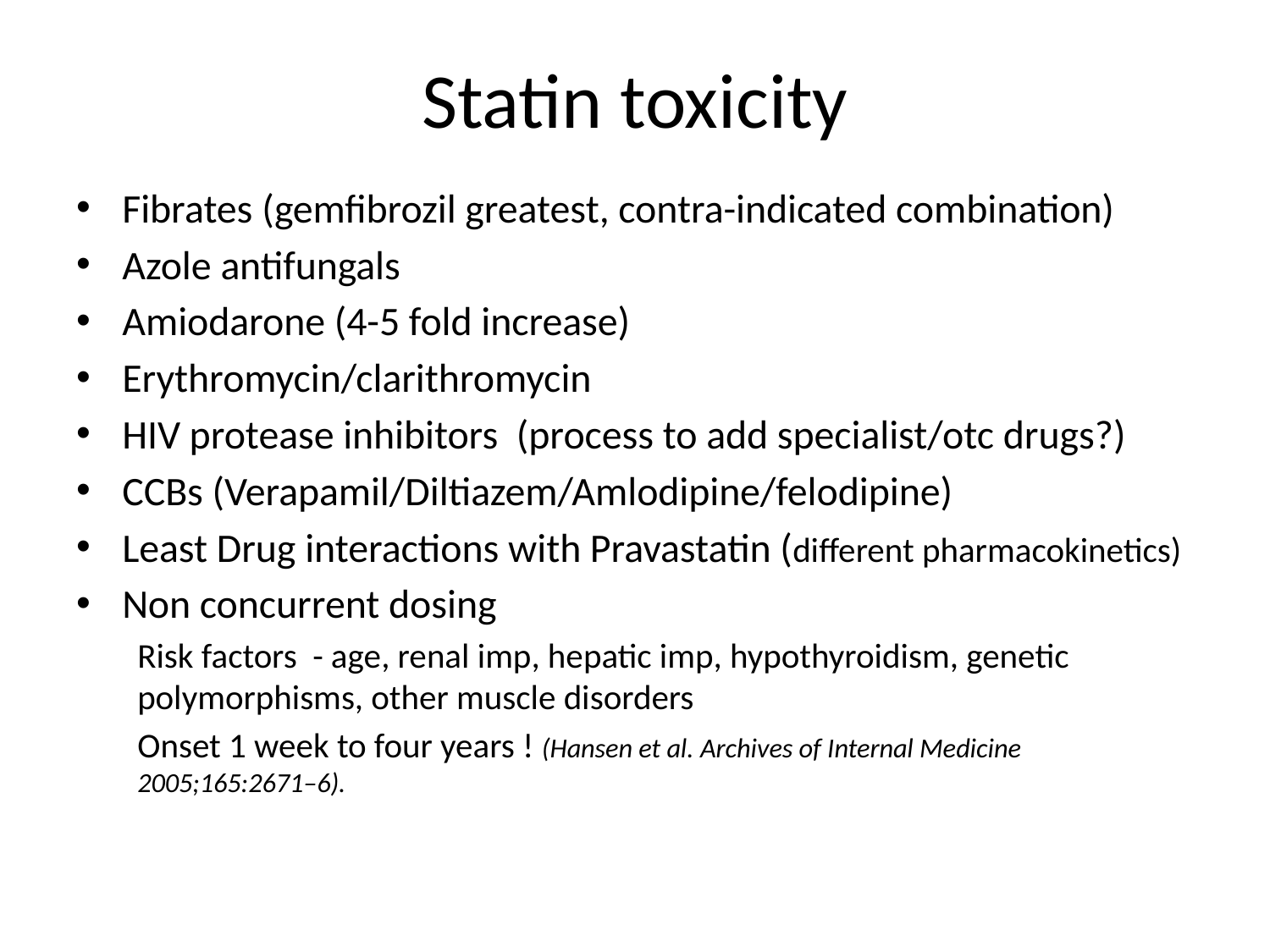

# Statin toxicity
Fibrates (gemfibrozil greatest, contra-indicated combination)
Azole antifungals
Amiodarone (4-5 fold increase)
Erythromycin/clarithromycin
HIV protease inhibitors  (process to add specialist/otc drugs?)
CCBs (Verapamil/Diltiazem/Amlodipine/felodipine)
Least Drug interactions with Pravastatin (different pharmacokinetics)
Non concurrent dosing
Risk factors  - age, renal imp, hepatic imp, hypothyroidism, genetic polymorphisms, other muscle disorders
Onset 1 week to four years ! (Hansen et al. Archives of Internal Medicine 2005;165:2671–6).